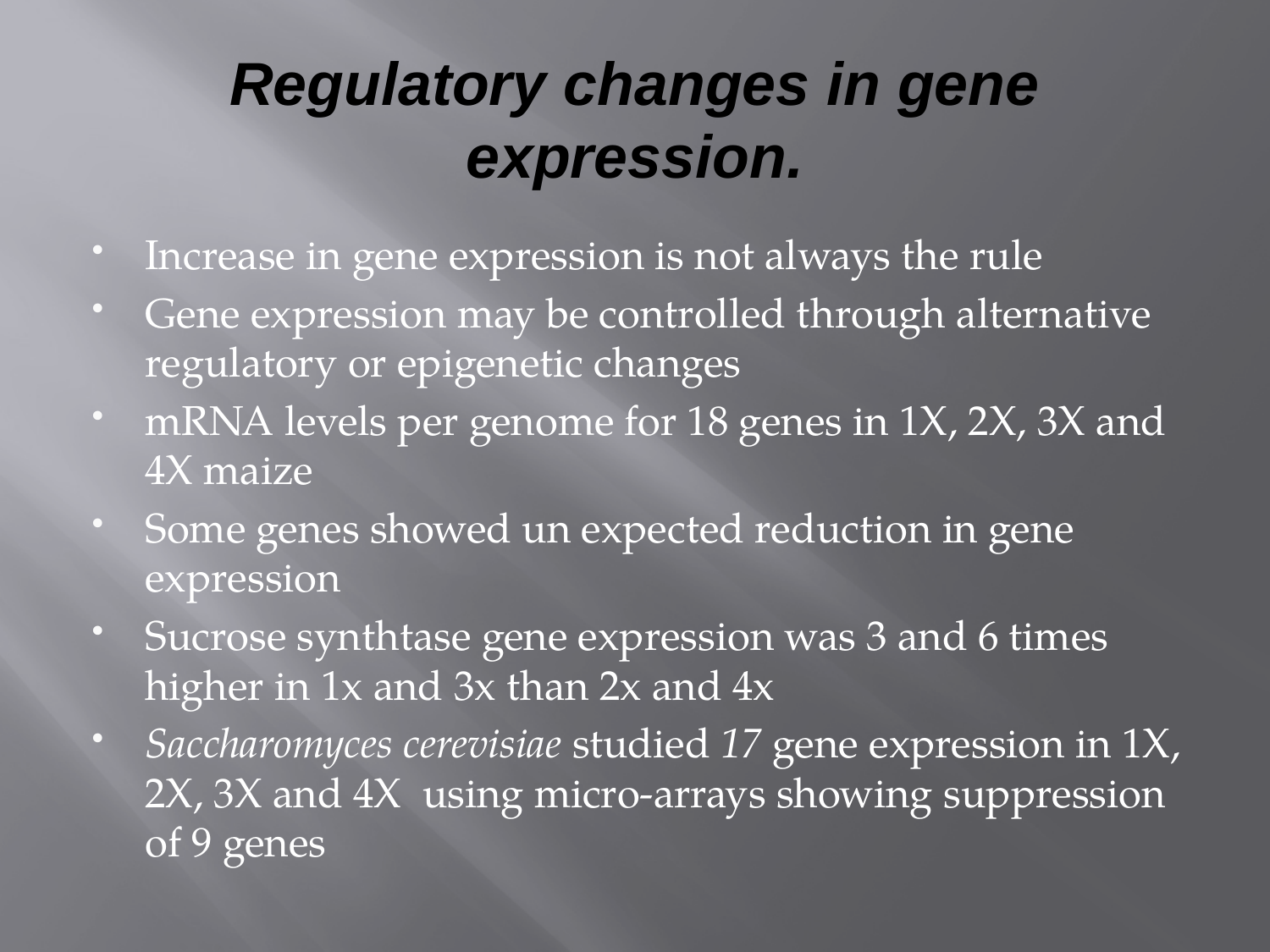

# Regulatory changes in gene expression.
Increase in gene expression is not always the rule
Gene expression may be controlled through alternative regulatory or epigenetic changes
mRNA levels per genome for 18 genes in 1X, 2X, 3X and 4X maize
Some genes showed un expected reduction in gene expression
Sucrose synthtase gene expression was 3 and 6 times higher in 1x and 3x than 2x and 4x
Saccharomyces cerevisiae studied 17 gene expression in 1X, 2X, 3X and 4X  using micro-arrays showing suppression of 9 genes